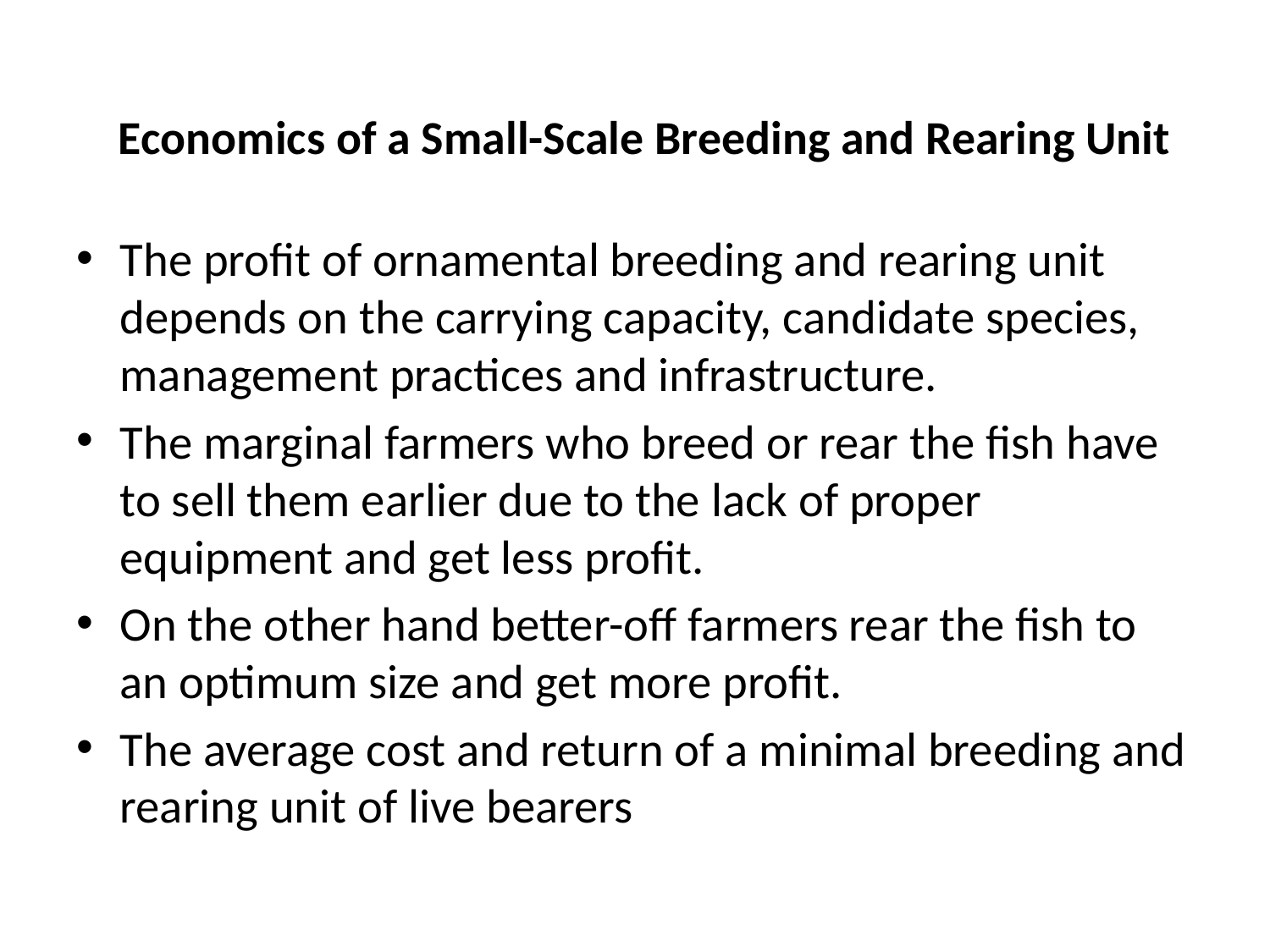

# Economics of a Small-Scale Breeding and Rearing Unit
The profit of ornamental breeding and rearing unit depends on the carrying capacity, candidate species, management practices and infrastructure.
The marginal farmers who breed or rear the fish have to sell them earlier due to the lack of proper equipment and get less profit.
On the other hand better-off farmers rear the fish to an optimum size and get more profit.
The average cost and return of a minimal breeding and rearing unit of live bearers